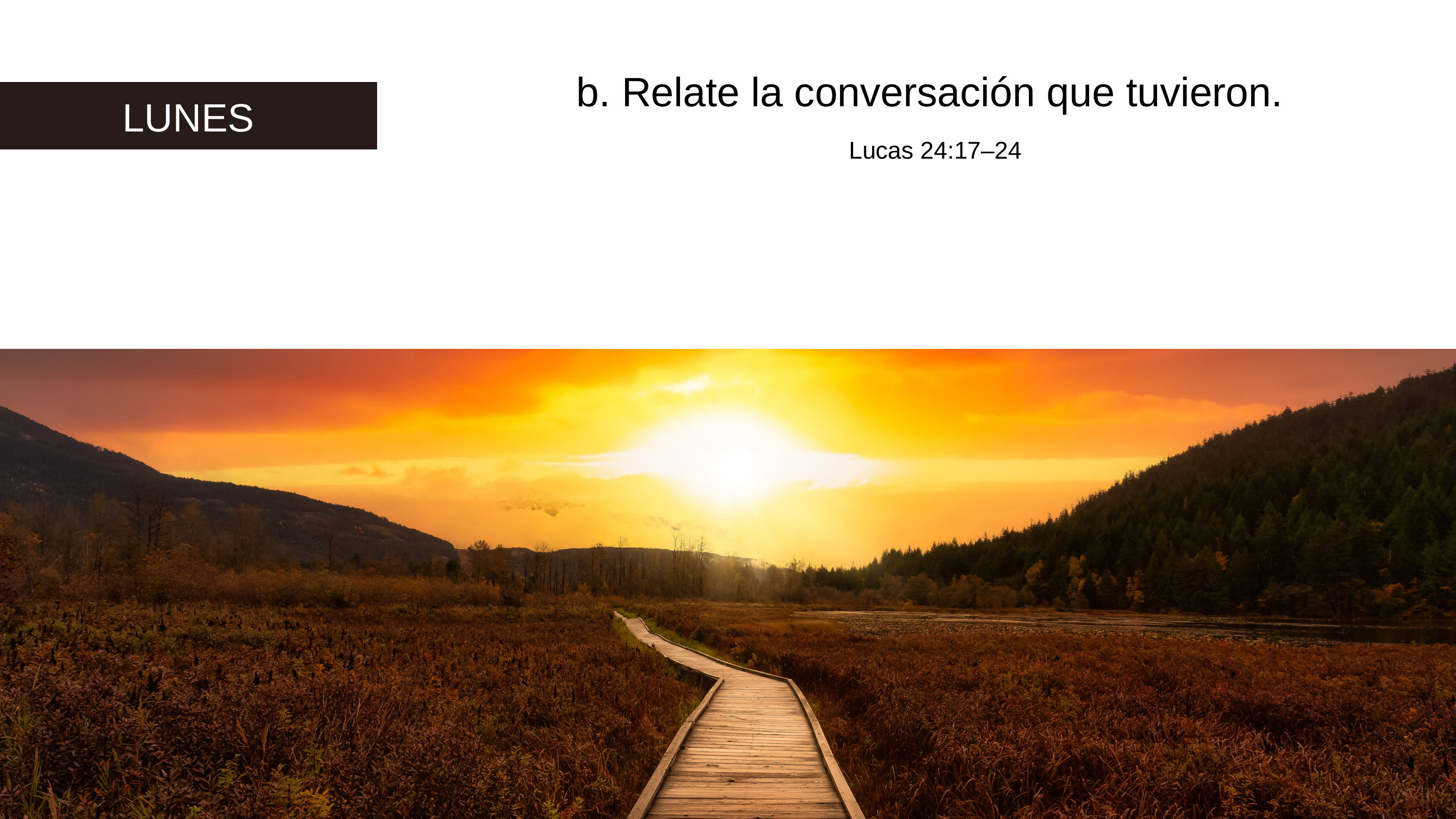

b. Relate la conversación que tuvieron.
Lucas 24:17–24

LUNES